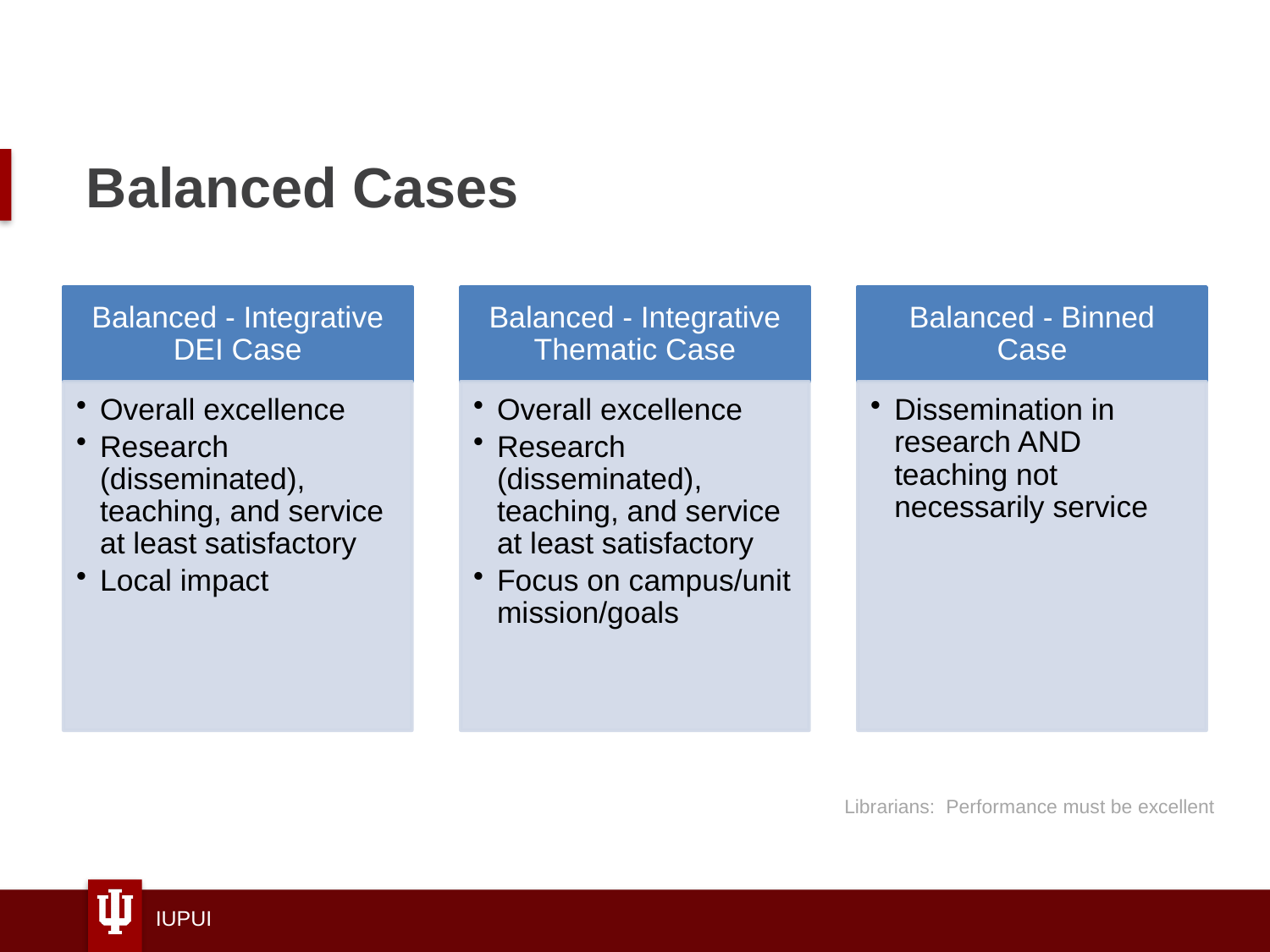

# Balanced Cases
Balanced - Integrative DEI Case
Overall excellence
Research (disseminated), teaching, and service at least satisfactory
Local impact
Balanced - Integrative Thematic Case
Overall excellence
Research (disseminated), teaching, and service at least satisfactory
Focus on campus/unit mission/goals
Balanced - Binned Case
Dissemination in research AND teaching not necessarily service
Librarians:  Performance must be excellent